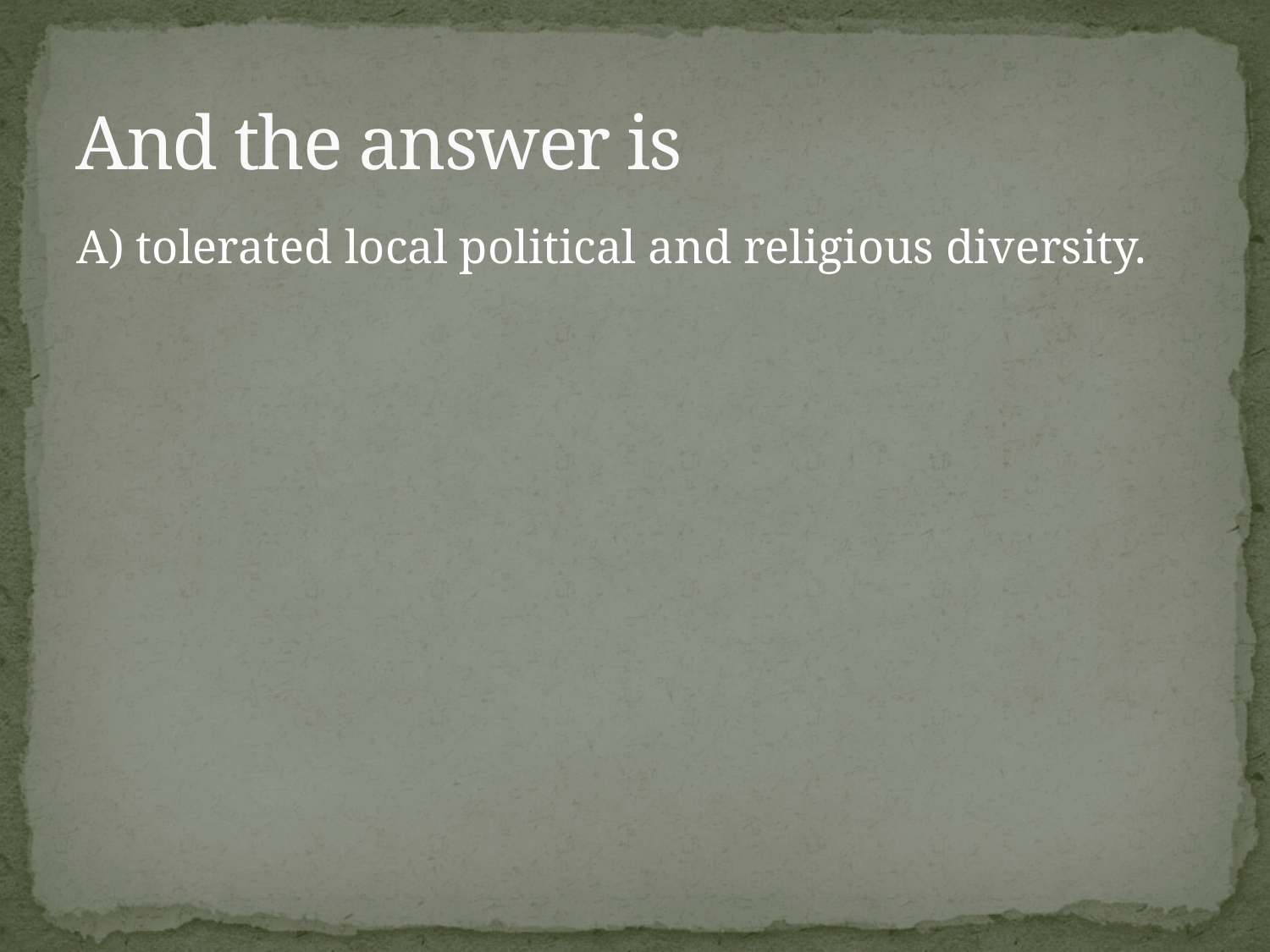

# And the answer is
A) tolerated local political and religious diversity.